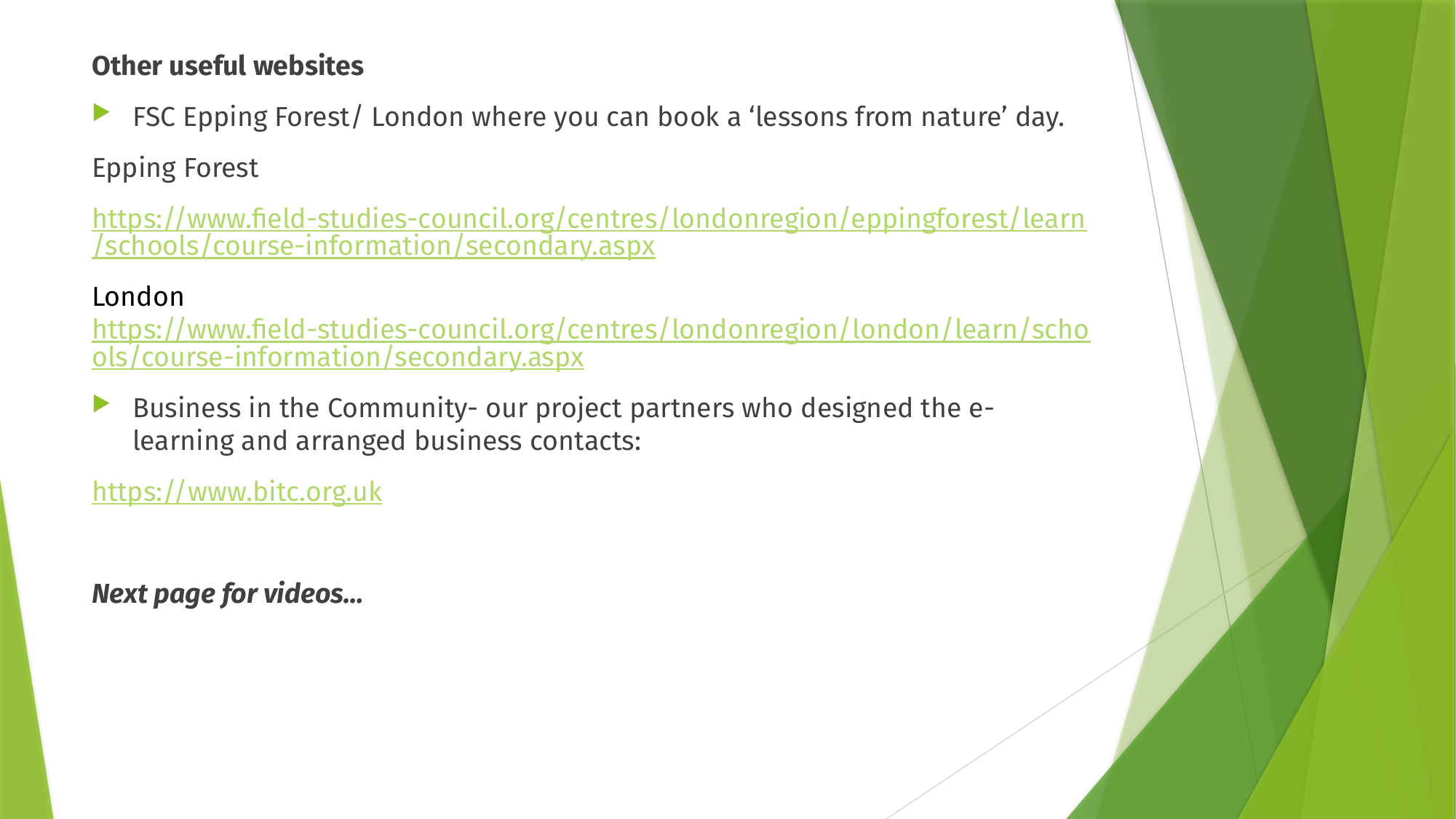

Other useful websites
FSC Epping Forest/ London where you can book a ‘lessons from nature’ day.
Epping Forest
https://www.field-studies-council.org/centres/londonregion/eppingforest/learn/schools/course-information/secondary.aspx
London https://www.field-studies-council.org/centres/londonregion/london/learn/schools/course-information/secondary.aspx
Business in the Community- our project partners who designed the e-learning and arranged business contacts:
https://www.bitc.org.uk

Next page for videos…